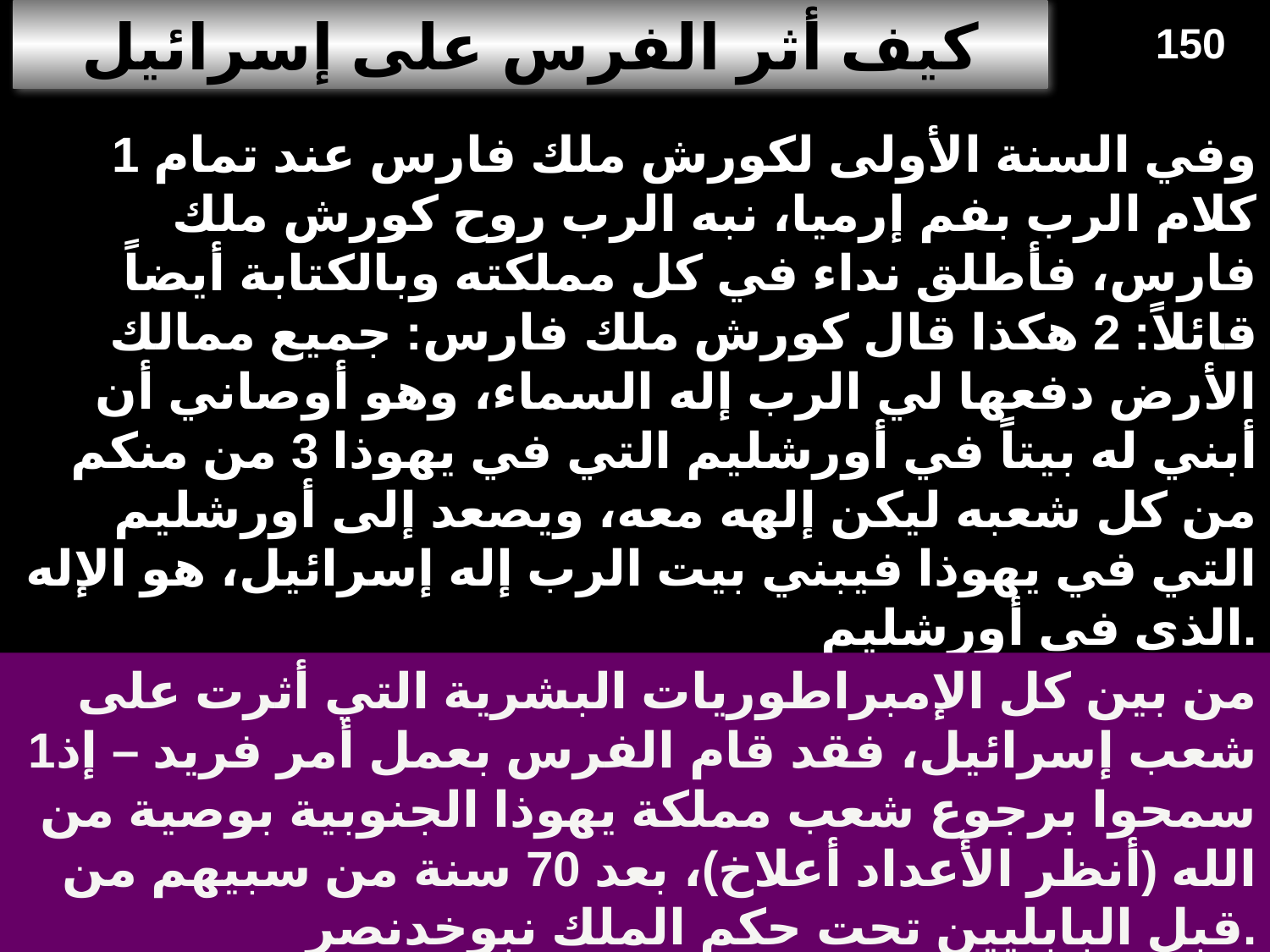

كيف أثر الفرس على إسرائيل
150
1 وفي السنة الأولى لكورش ملك فارس عند تمام كلام الرب بفم إرميا، نبه الرب روح كورش ملك فارس، فأطلق نداء في كل مملكته وبالكتابة أيضاً قائلاً: 2 هكذا قال كورش ملك فارس: جميع ممالك الأرض دفعها لي الرب إله السماء، وهو أوصاني أن أبني له بيتاً في أورشليم التي في يهوذا 3 من منكم من كل شعبه ليكن إلهه معه، ويصعد إلى أورشليم التي في يهوذا فيبني بيت الرب إله إسرائيل، هو الإله الذي في أورشليم.
(عزرا 1: 1-3)
من بين كل الإمبراطوريات البشرية التي أثرت على شعب إسرائيل، فقد قام الفرس بعمل أمر فريد – إذ1 سمحوا برجوع شعب مملكة يهوذا الجنوبية بوصية من الله (أنظر الأعداد أعلاخ)، بعد 70 سنة من سبيهم من قبل البابليين تحت حكم الملك نبوخدنصر.